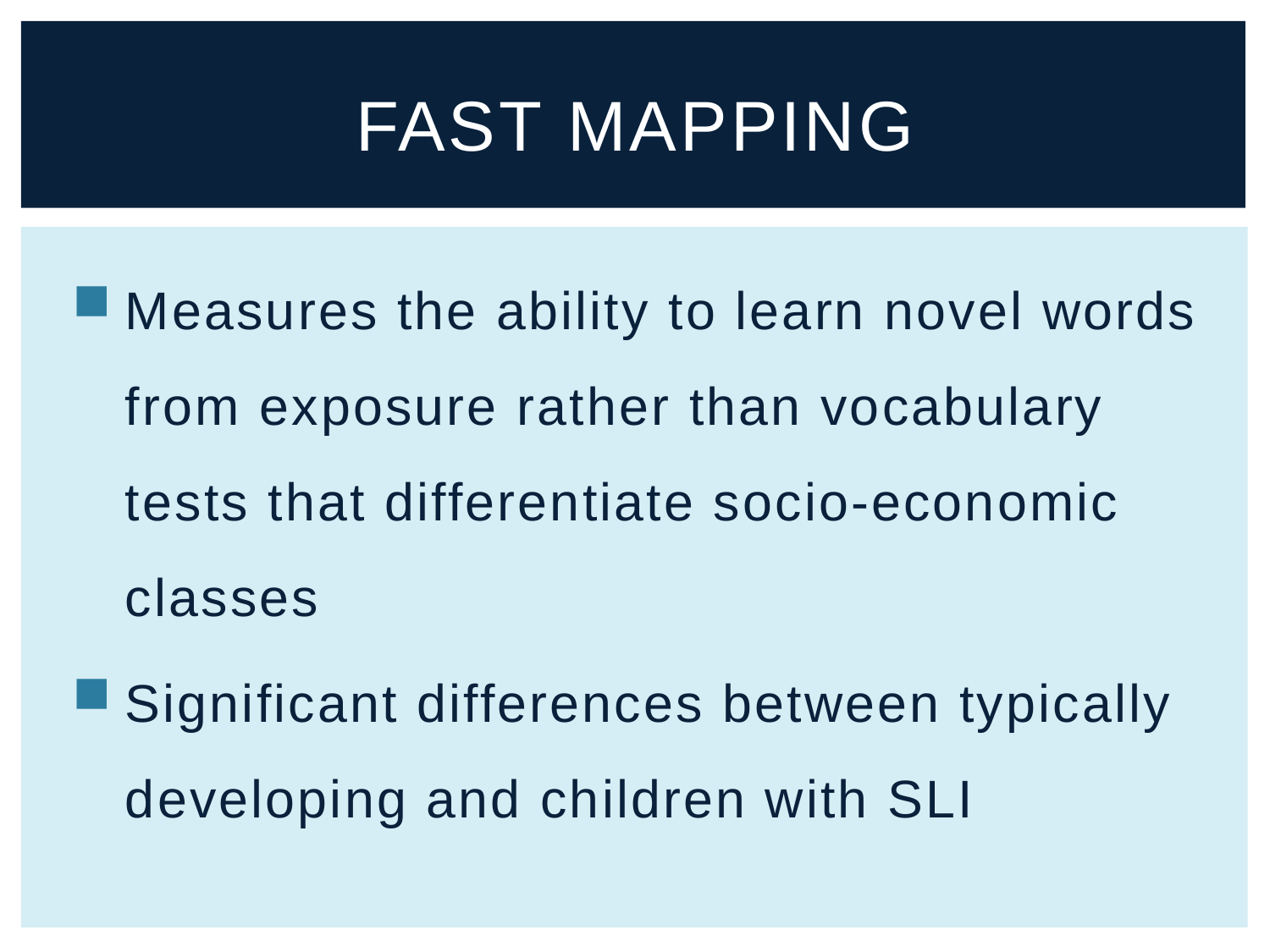

# Fast Mapping
Measures the ability to learn novel words from exposure rather than vocabulary tests that differentiate socio-economic classes
Significant differences between typically developing and children with SLI